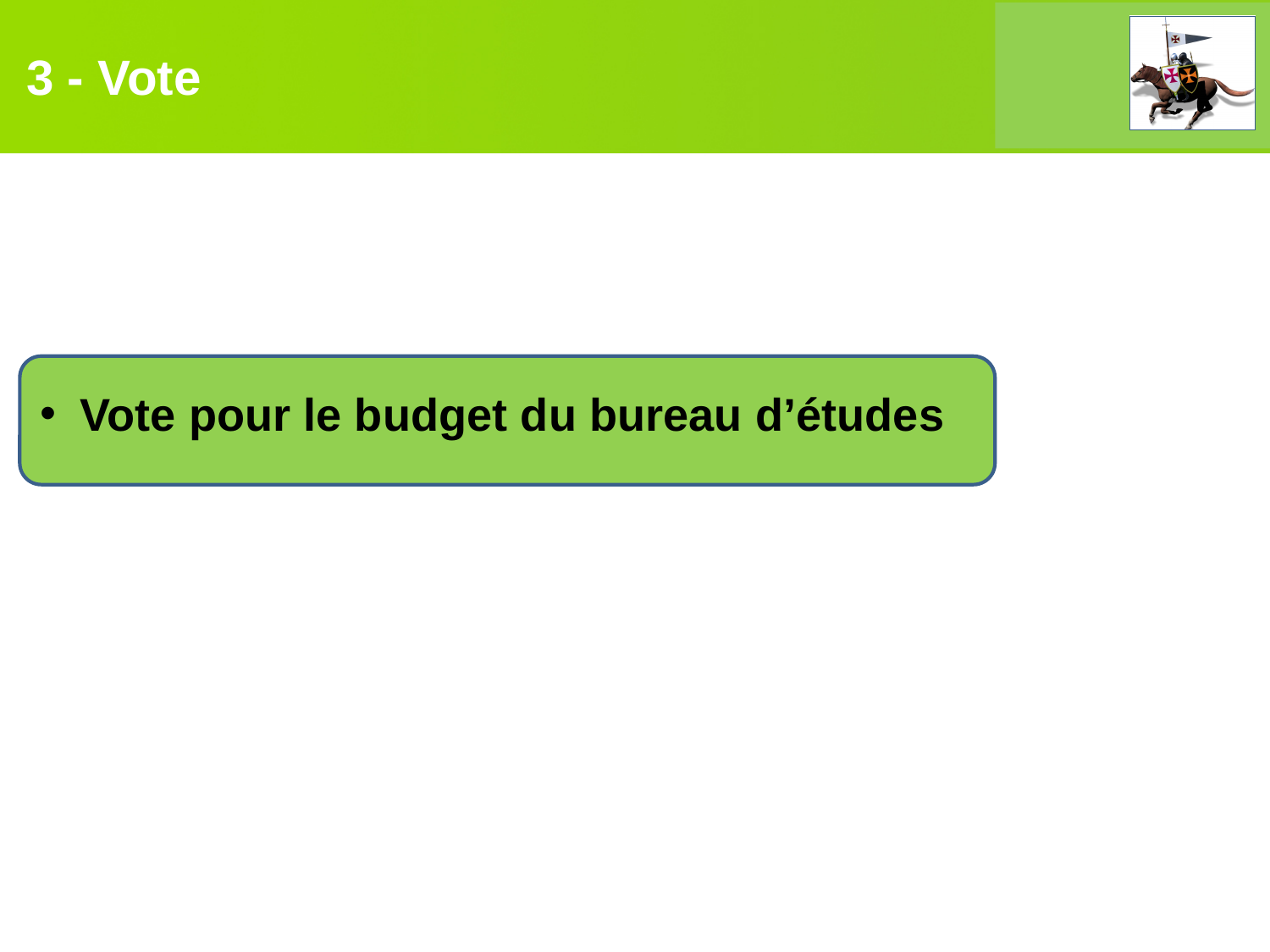

# 3 - Vote

Vote pour le budget du bureau d’études